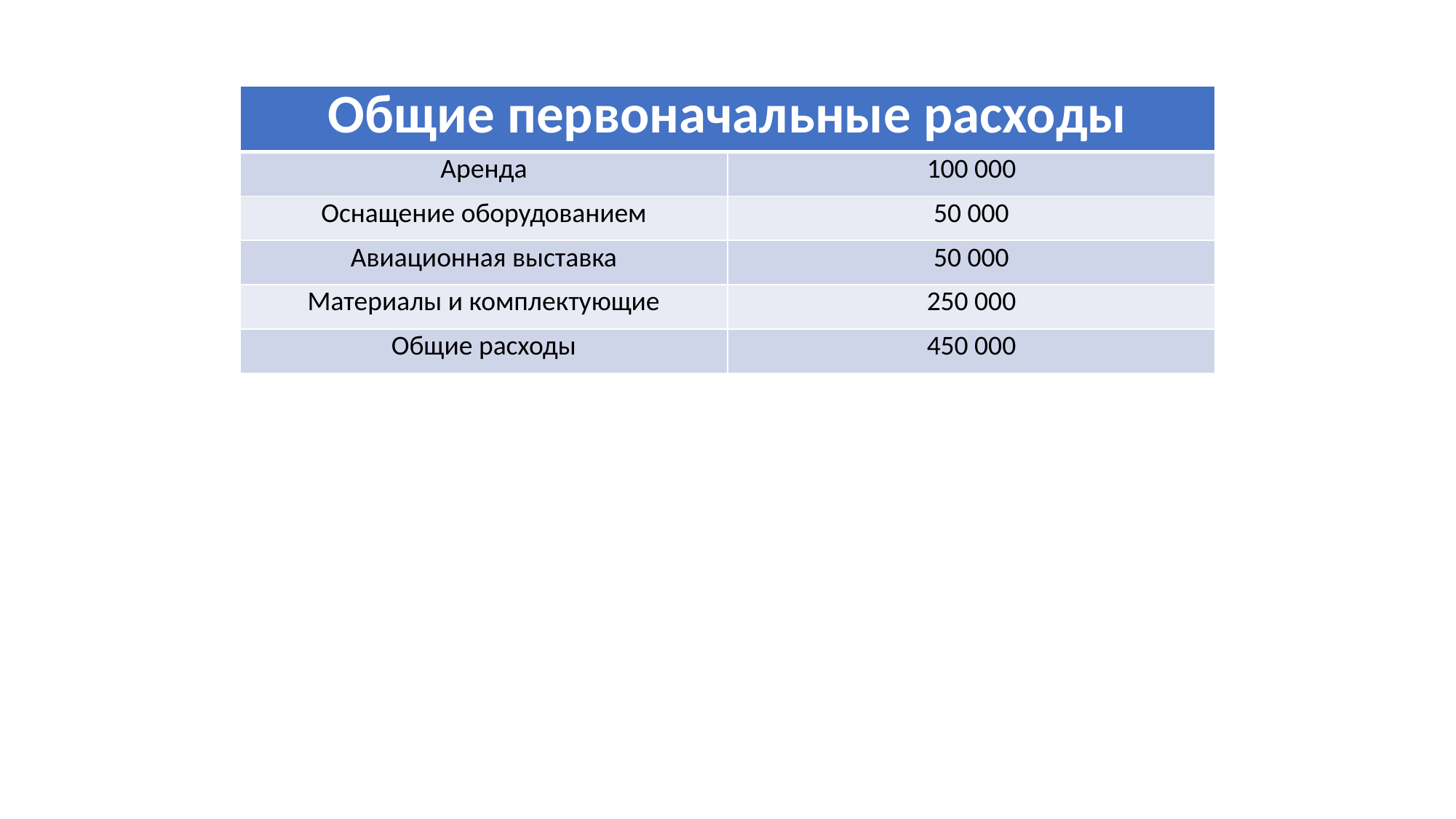

| Общие первоначальные расходы |  |
| --- | --- |
| Аренда | 100 000 |
| Оснащение оборудованием | 50 000 |
| Авиационная выставка | 50 000 |
| Материалы и комплектующие | 250 000 |
| Общие расходы | 450 000 |